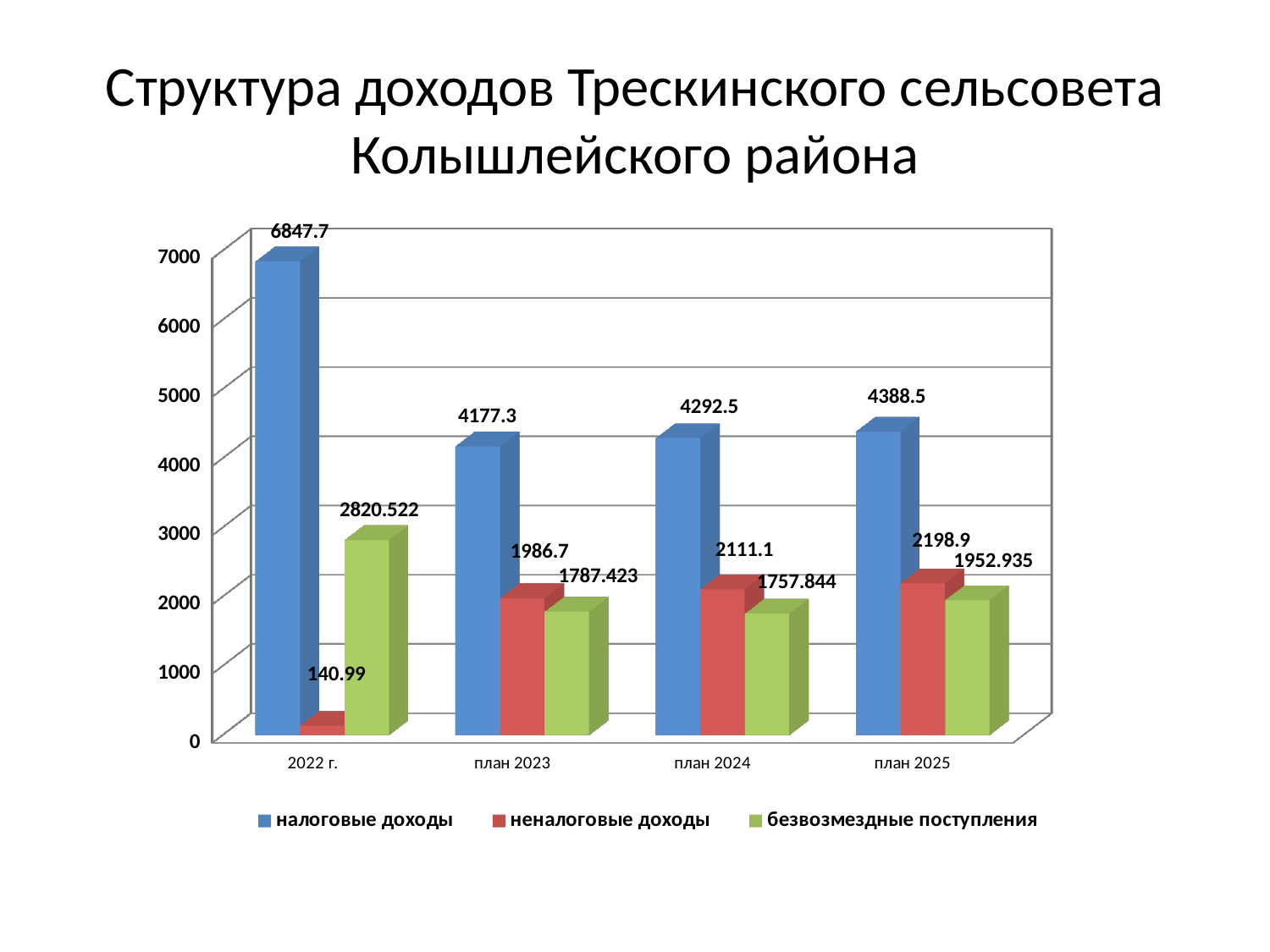

# Структура доходов Трескинского сельсовета Колышлейского района

[unsupported chart]